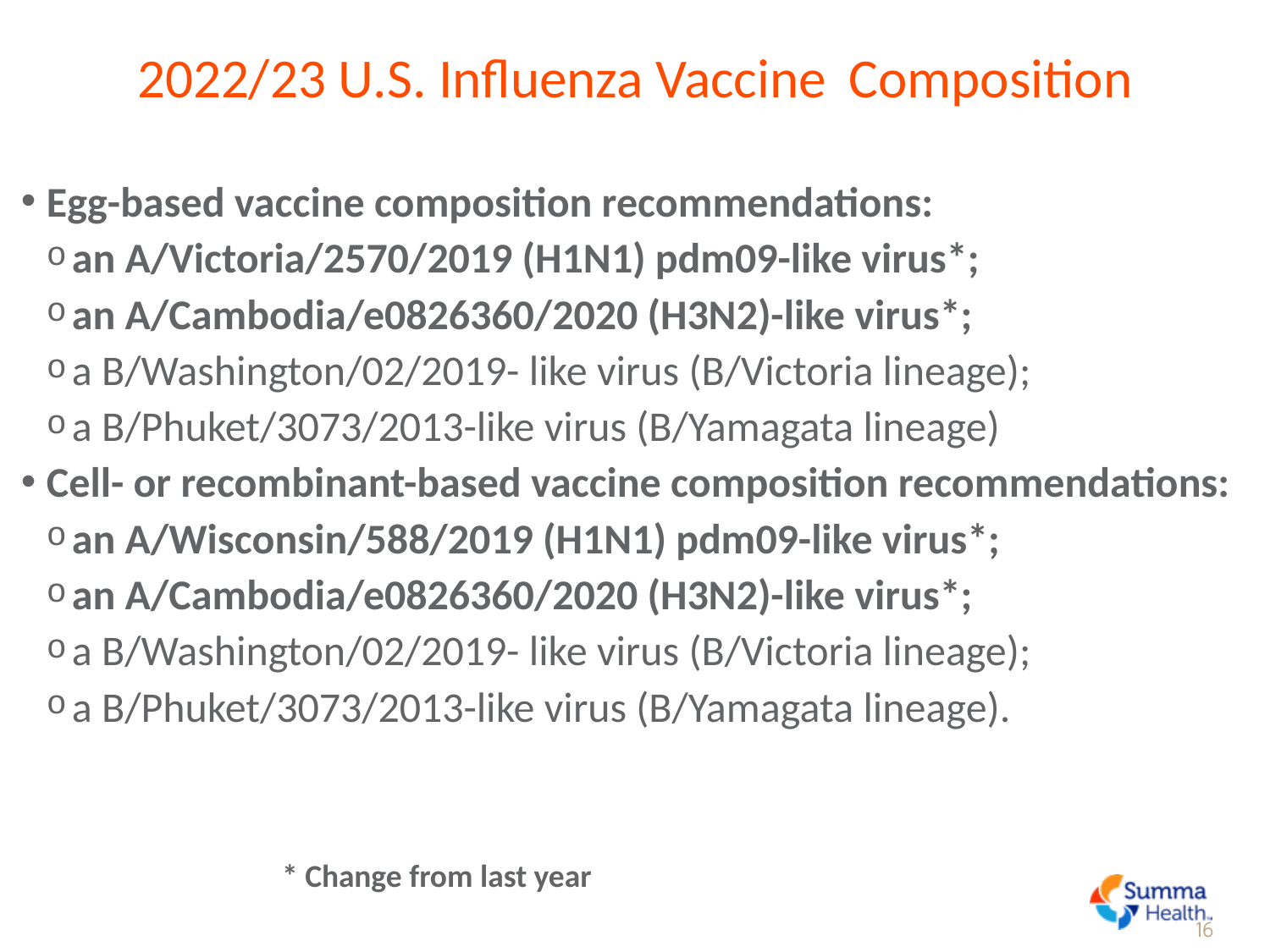

# 2022/23 U.S. Influenza Vaccine Composition
Egg-based vaccine composition recommendations:
an A/Victoria/2570/2019 (H1N1) pdm09-like virus*;
an A/Cambodia/e0826360/2020 (H3N2)-like virus*;
a B/Washington/02/2019- like virus (B/Victoria lineage);
a B/Phuket/3073/2013-like virus (B/Yamagata lineage)
Cell- or recombinant-based vaccine composition recommendations:
an A/Wisconsin/588/2019 (H1N1) pdm09-like virus*;
an A/Cambodia/e0826360/2020 (H3N2)-like virus*;
a B/Washington/02/2019- like virus (B/Victoria lineage);
a B/Phuket/3073/2013-like virus (B/Yamagata lineage).

* Change from last year
16